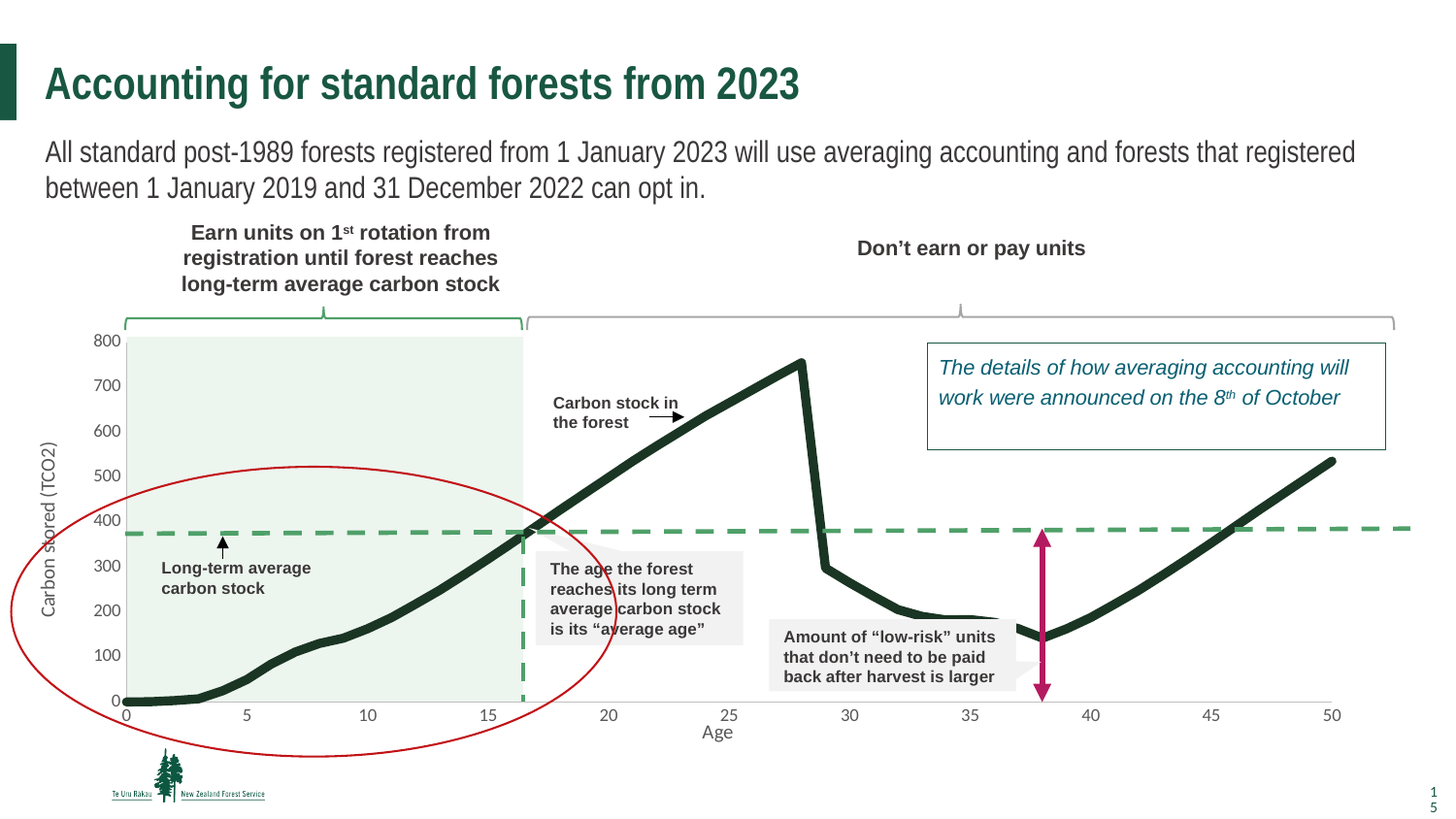

# Accounting for standard forests from 2023

All standard post-1989 forests registered from 1 January 2023 will use averaging accounting and forests that registered between 1 January 2019 and 31 December 2022 can opt in.
Earn units on 1st rotation from registration until forest reaches long-term average carbon stock
Don’t earn or pay units

### Chart

| Category |  |
|---|---|
The details of how averaging accounting will work were announced on the 8th of October
Carbon stock in the forest

The age the forest reaches its long term average carbon stock is its “average age”
Long-term average carbon stock
Amount of “low-risk” units that don’t need to be paid back after harvest is larger